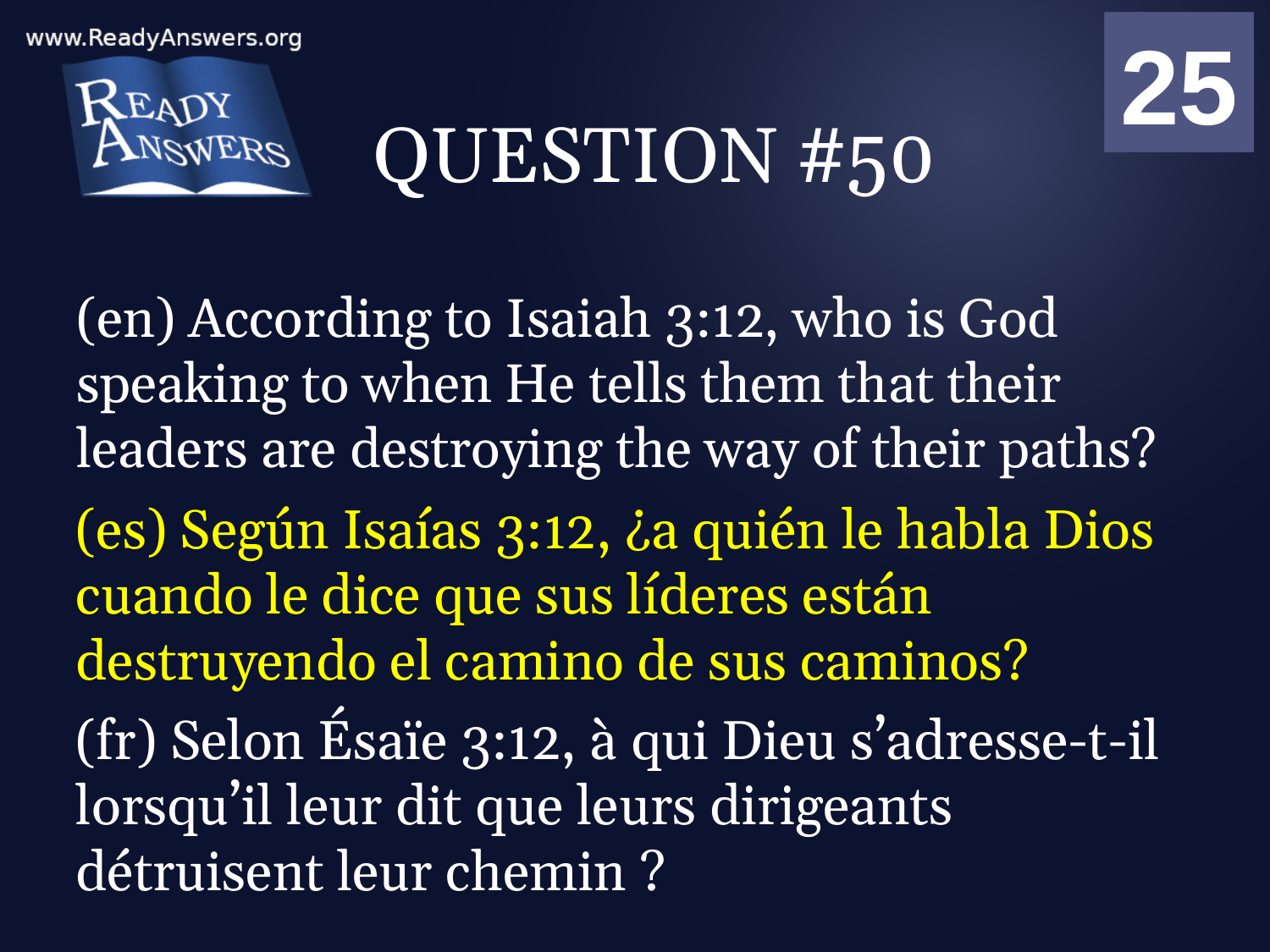

01
02
03
04
05
06
07
08
09
10
11
12
13
14
15
16
17
18
19
20
21
22
23
24
25
00
# QUESTION #50
(en) According to Isaiah 3:12, who is God speaking to when He tells them that their leaders are destroying the way of their paths?
(es) Según Isaías 3:12, ¿a quién le habla Dios cuando le dice que sus líderes están destruyendo el camino de sus caminos?
(fr) Selon Ésaïe 3:12, à qui Dieu s’adresse-t-il lorsqu’il leur dit que leurs dirigeants détruisent leur chemin ?